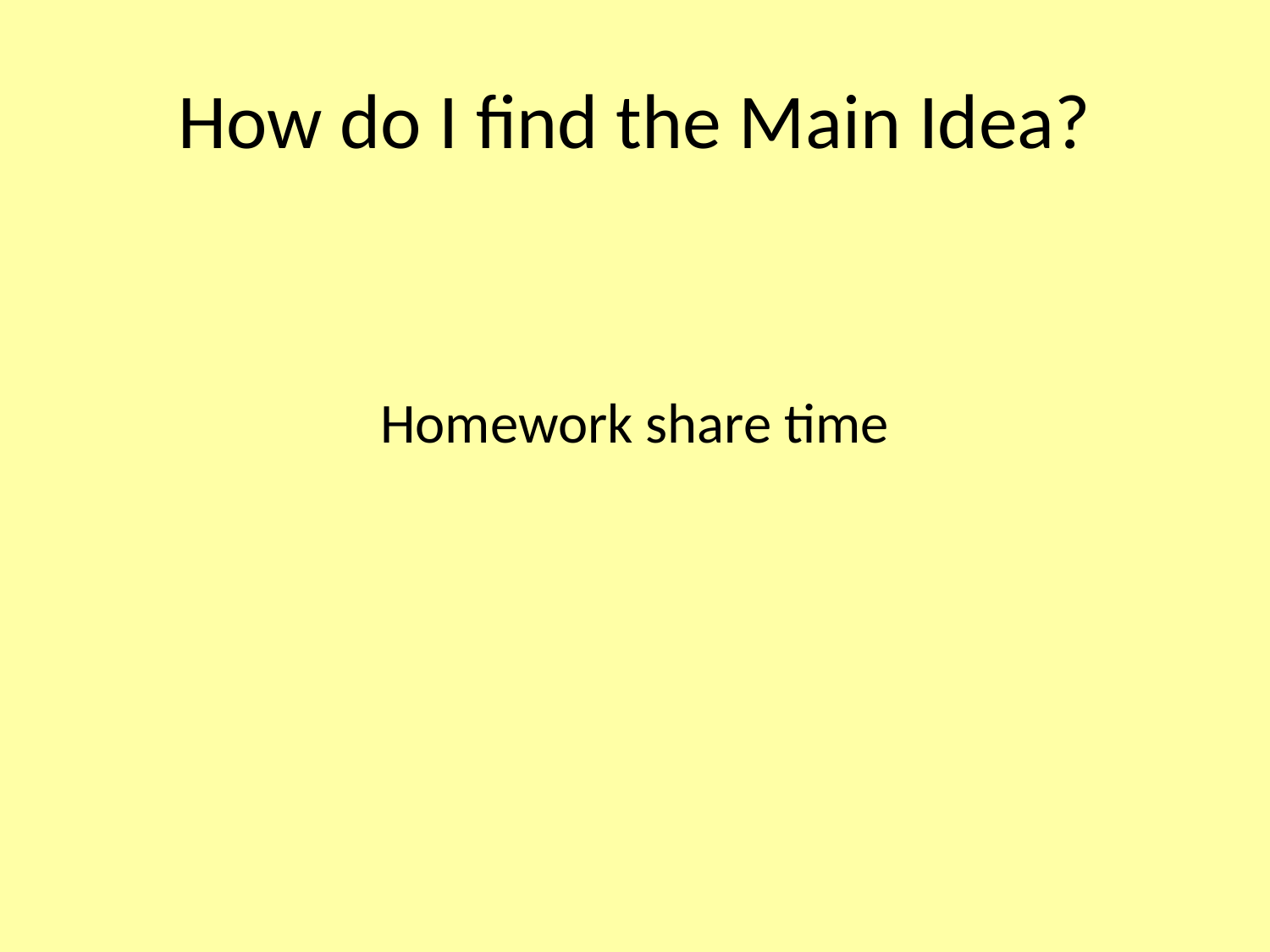

# How do I find the Main Idea?

Homework share time